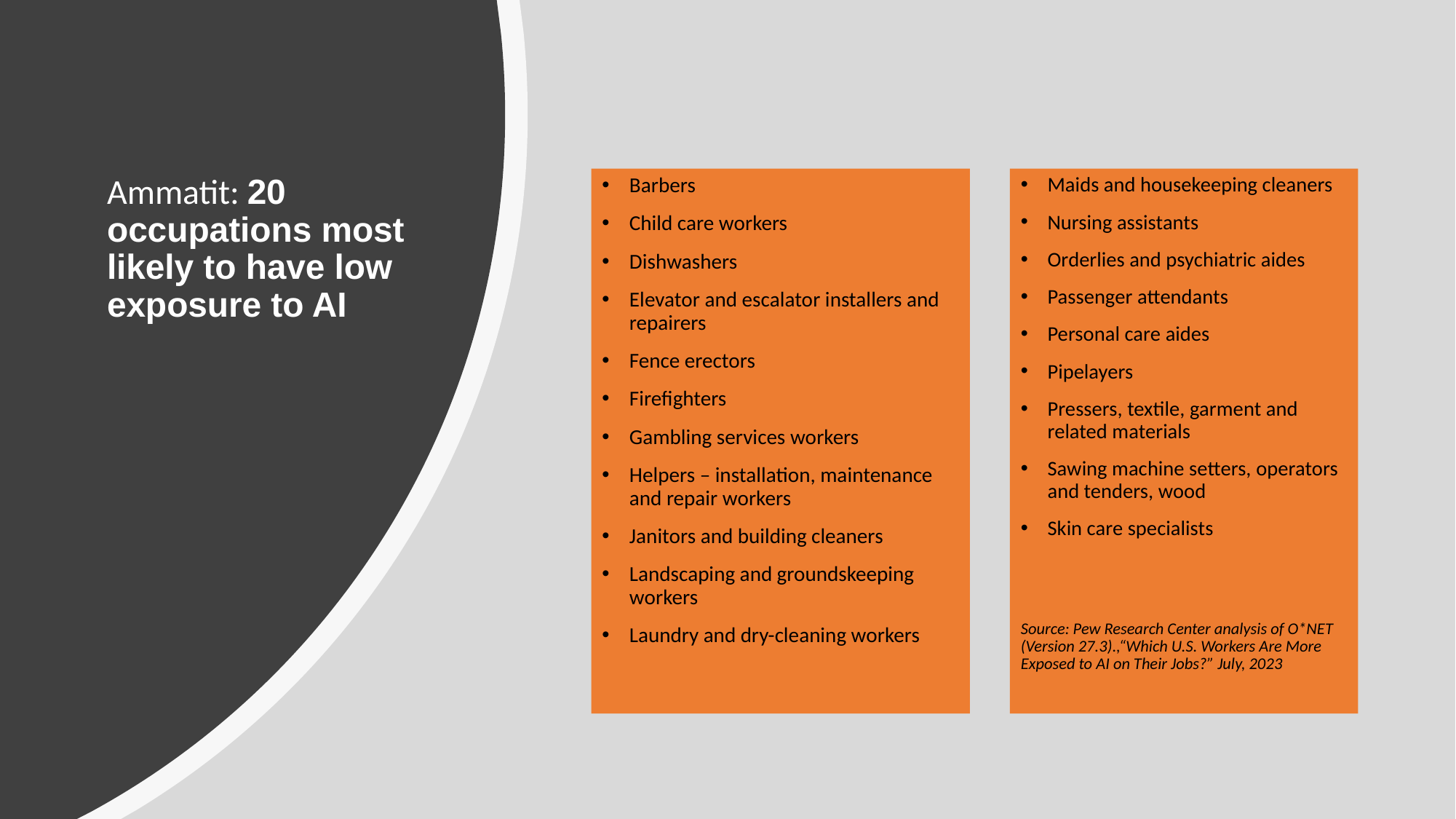

Barbers
Child care workers
Dishwashers
Elevator and escalator installers and repairers
Fence erectors
Firefighters
Gambling services workers
Helpers – installation, maintenance and repair workers
Janitors and building cleaners
Landscaping and groundskeeping workers
Laundry and dry-cleaning workers

# Ammatit: 20 occupations most likely to have low exposure to AI
Maids and housekeeping cleaners
Nursing assistants
Orderlies and psychiatric aides
Passenger attendants
Personal care aides
Pipelayers
Pressers, textile, garment and related materials
Sawing machine setters, operators and tenders, wood
Skin care specialists

Source: Pew Research Center analysis of O*NET (Version 27.3).,“Which U.S. Workers Are More Exposed to AI on Their Jobs?” July, 2023